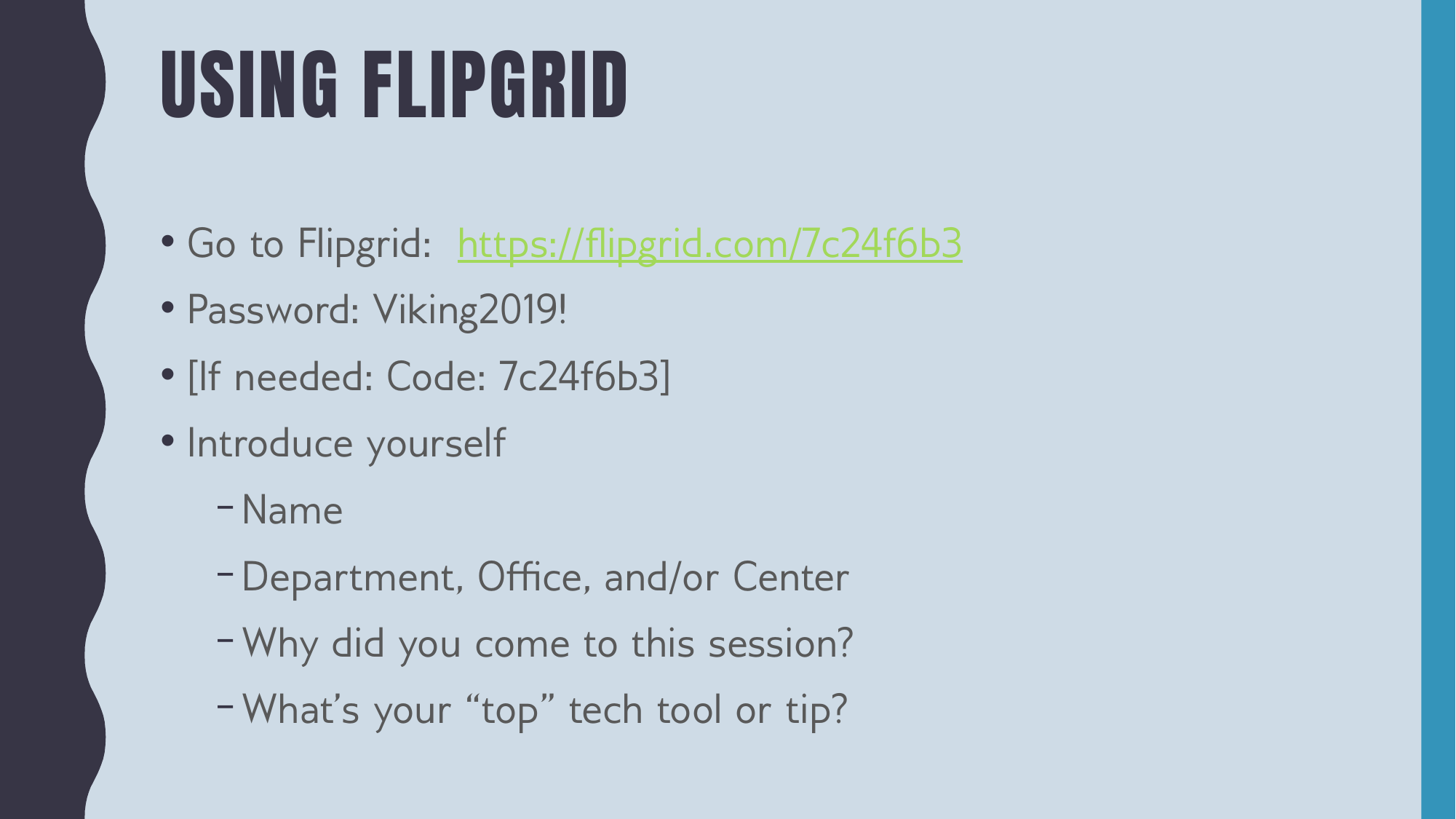

# Using FLIPGRID
Go to Flipgrid:  https://flipgrid.com/7c24f6b3
Password: Viking2019!
[If needed: Code: 7c24f6b3]
Introduce yourself
Name
Department, Office, and/or Center
Why did you come to this session?
What’s your “top” tech tool or tip?